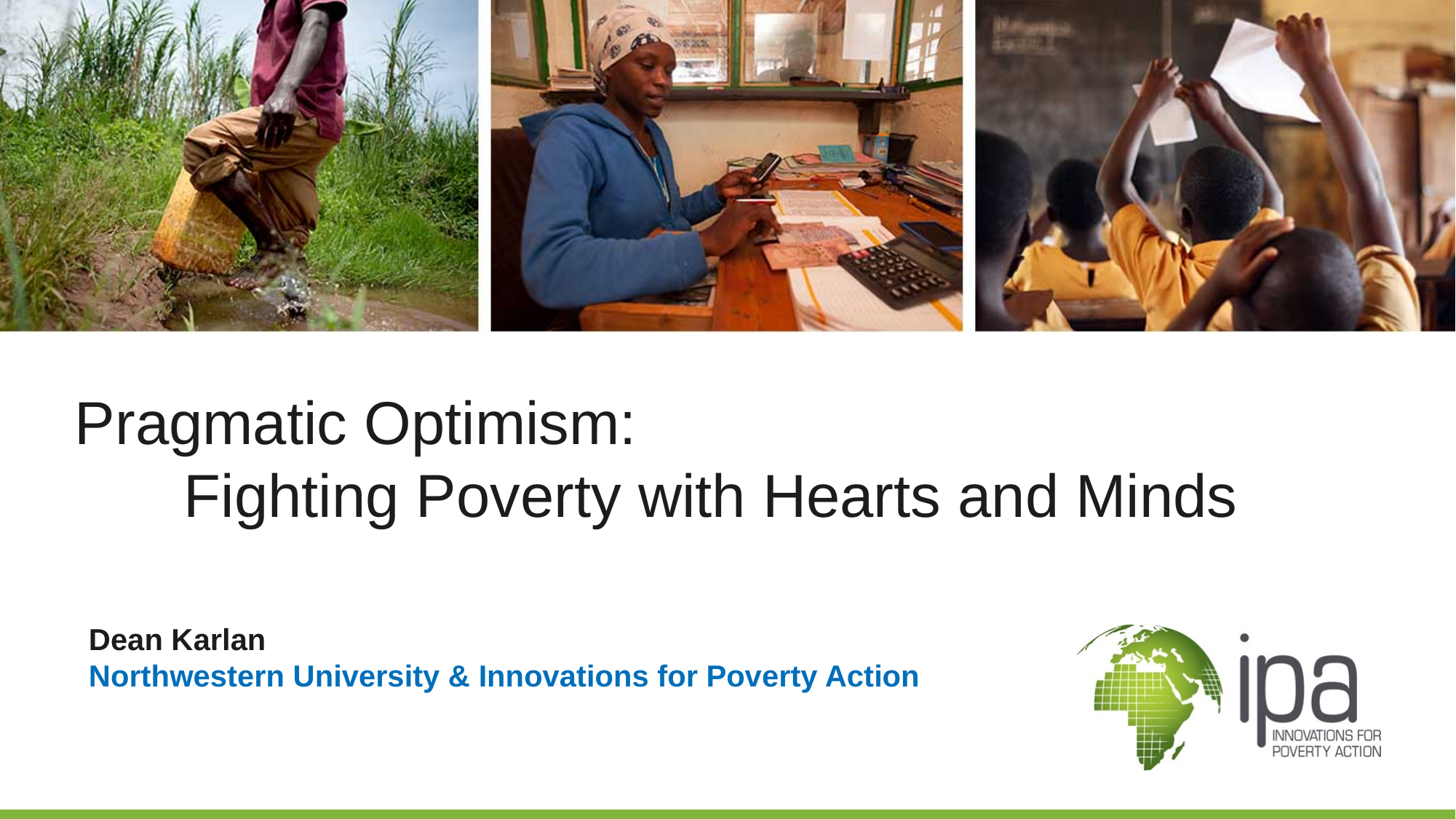

# Pragmatic Optimism: Fighting Poverty with Hearts and Minds
Dean Karlan
Northwestern University & Innovations for Poverty Action